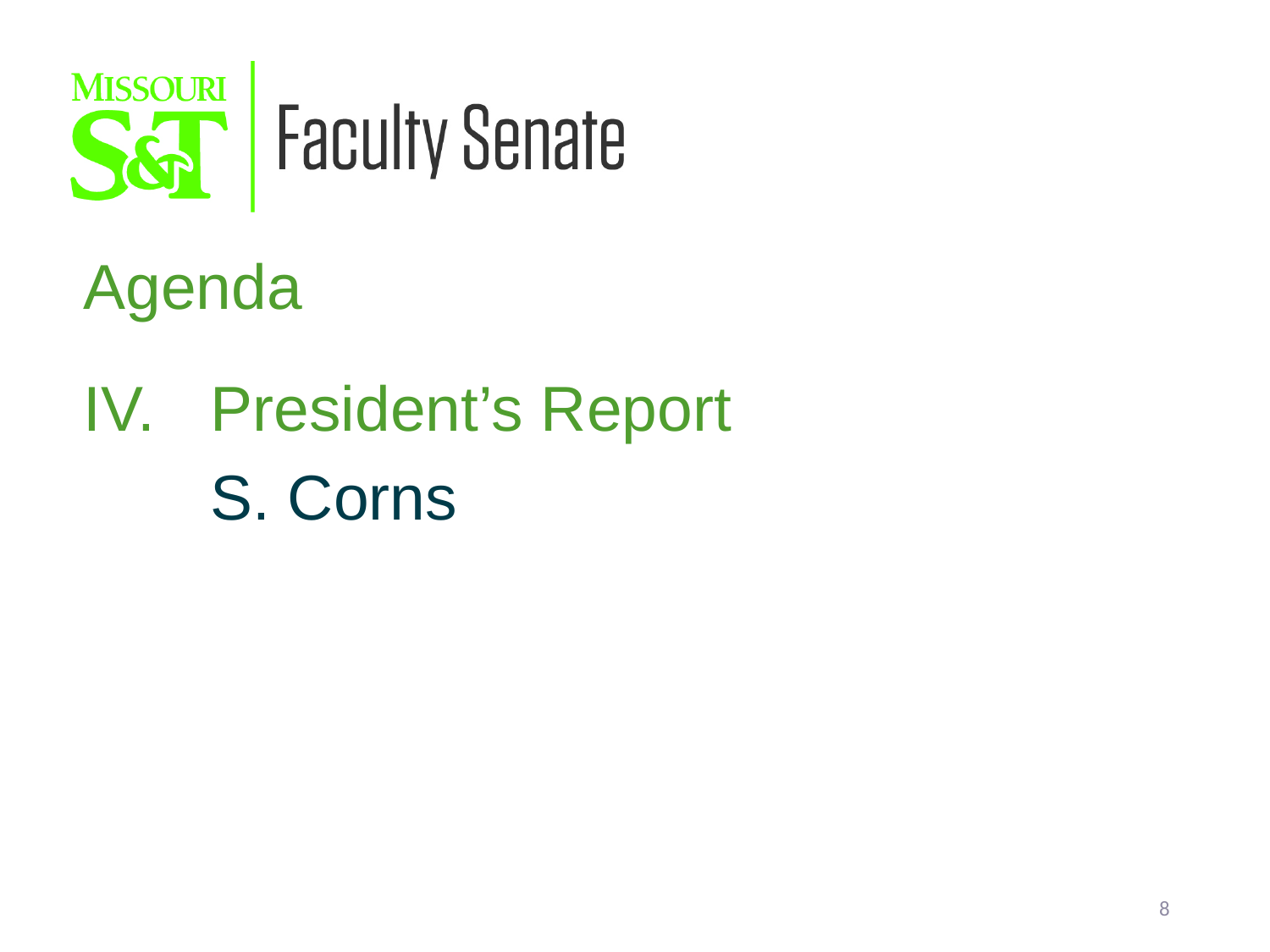

Agenda
IV.	President’s Report
	S. Corns
8